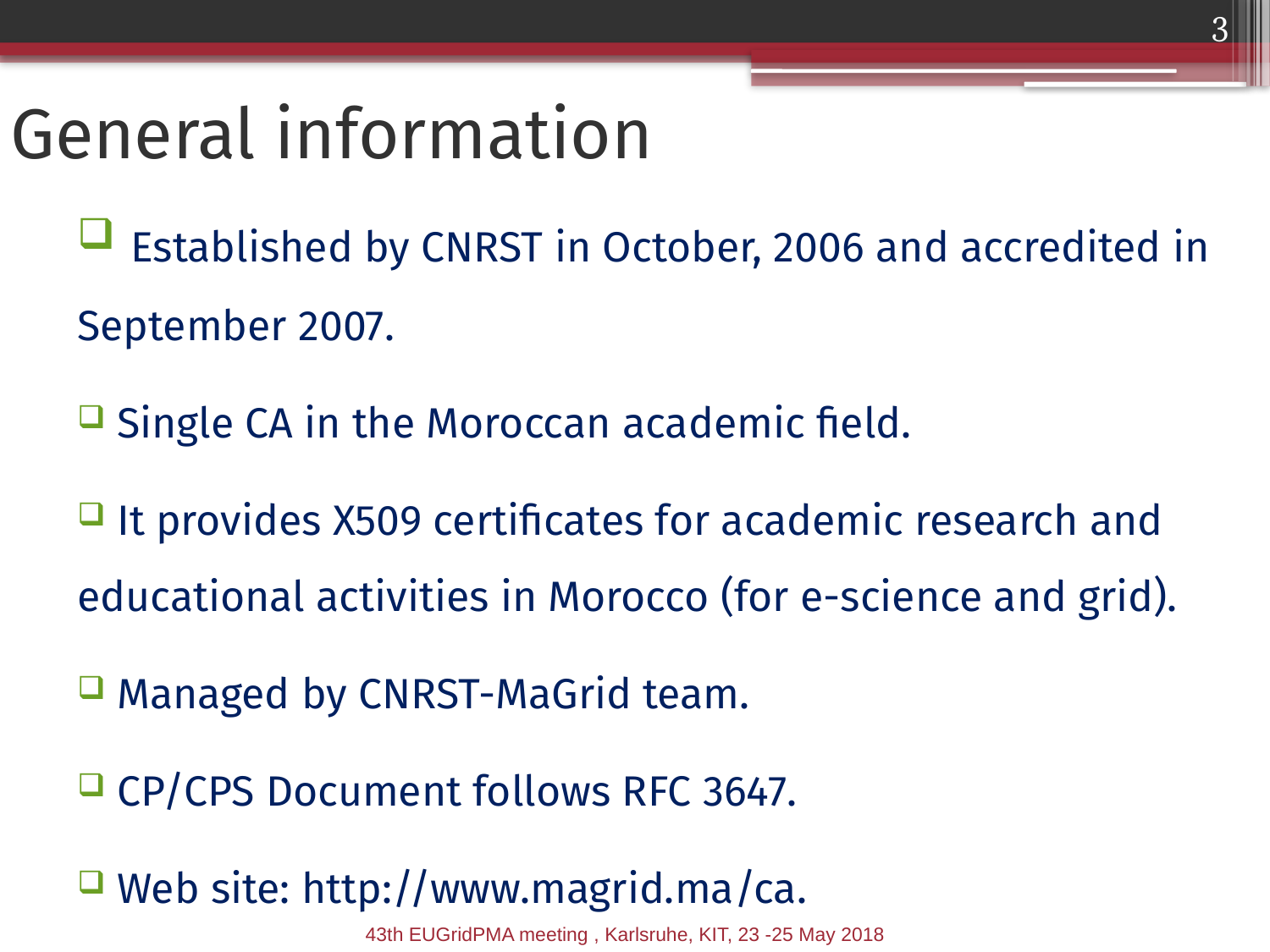

3
# General information
 Established by CNRST in October, 2006 and accredited in September 2007.
 Single CA in the Moroccan academic field.
 It provides X509 certificates for academic research and educational activities in Morocco (for e-science and grid).
 Managed by CNRST-MaGrid team.
 CP/CPS Document follows RFC 3647.
 Web site: http://www.magrid.ma/ca.
43th EUGridPMA meeting , Karlsruhe, KIT, 23 -25 May 2018